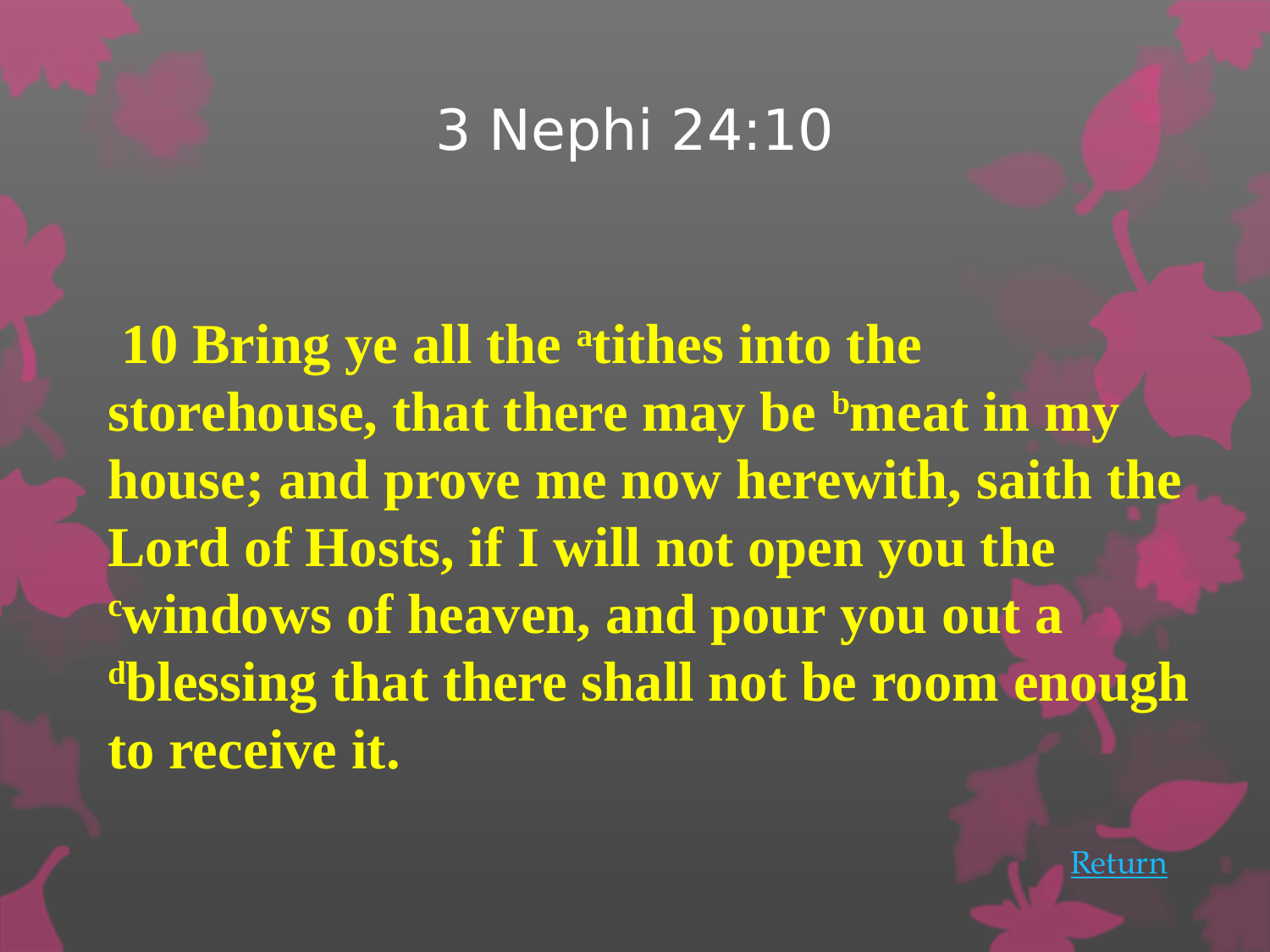

3 Nephi 24:10
 10 Bring ye all the atithes into the storehouse, that there may be bmeat in my house; and prove me now herewith, saith the Lord of Hosts, if I will not open you the cwindows of heaven, and pour you out a dblessing that there shall not be room enough to receive it.
Return